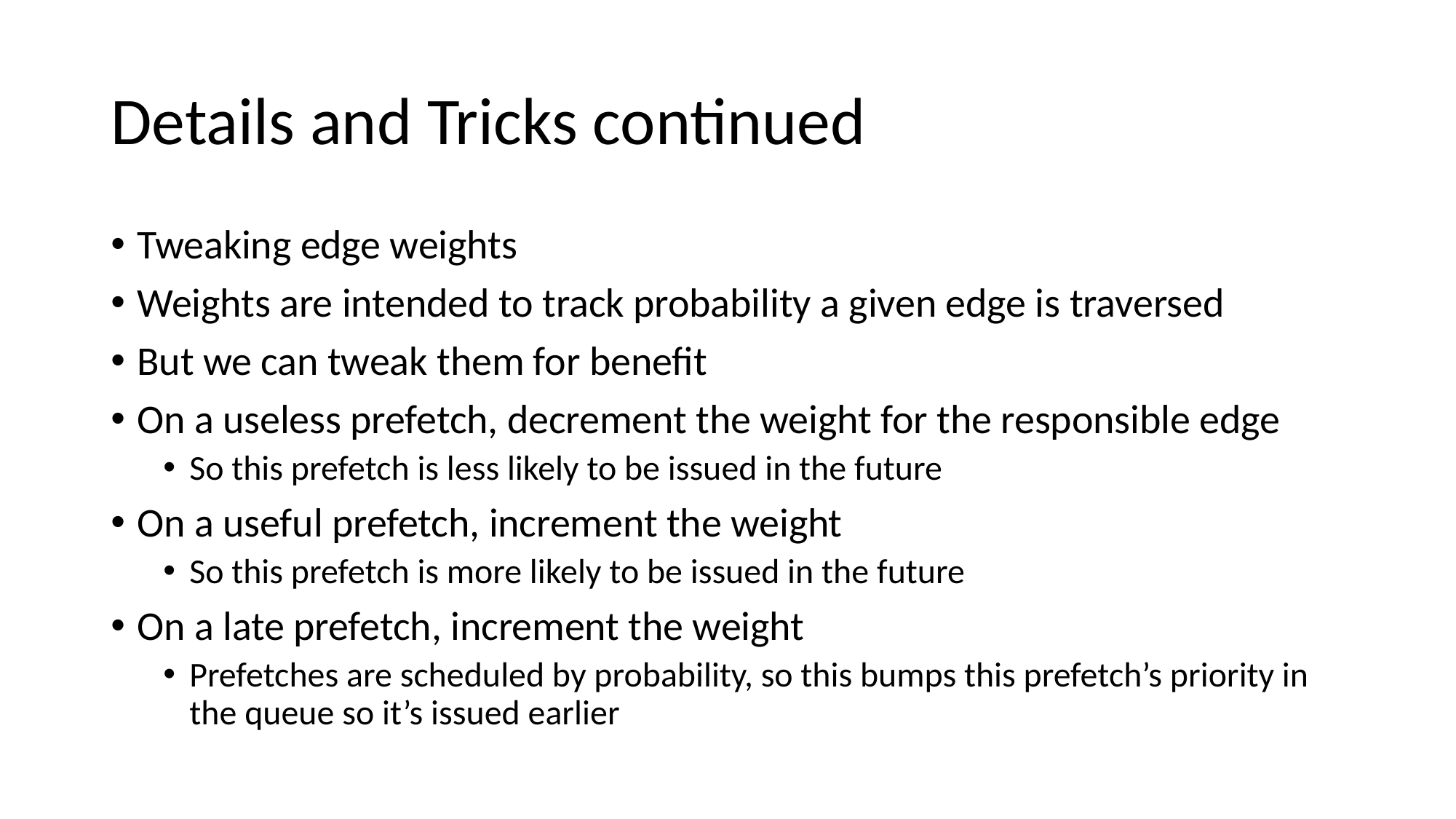

# Details and Tricks continued
Tweaking edge weights
Weights are intended to track probability a given edge is traversed
But we can tweak them for benefit
On a useless prefetch, decrement the weight for the responsible edge
So this prefetch is less likely to be issued in the future
On a useful prefetch, increment the weight
So this prefetch is more likely to be issued in the future
On a late prefetch, increment the weight
Prefetches are scheduled by probability, so this bumps this prefetch’s priority in the queue so it’s issued earlier